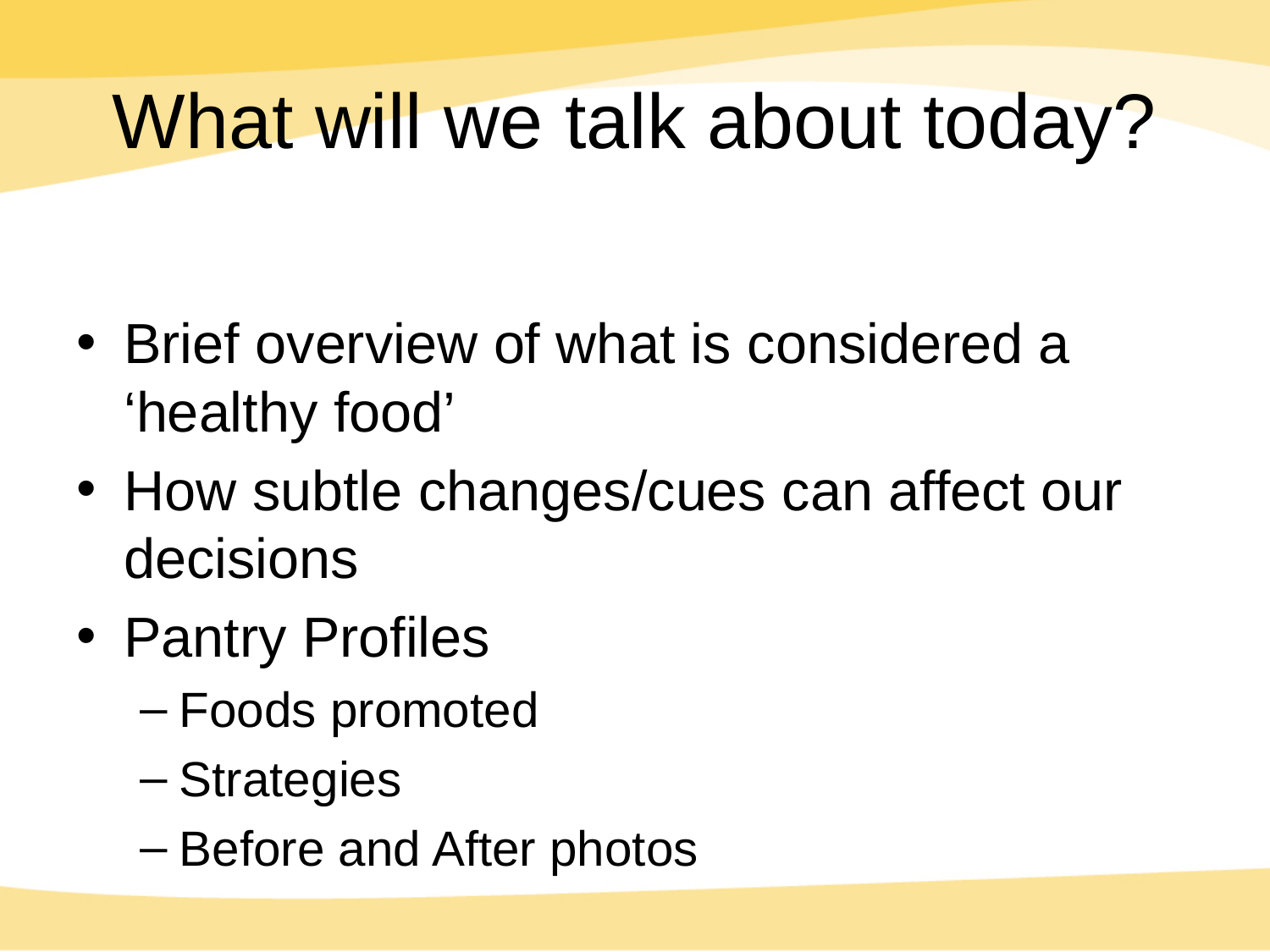

# What will we talk about today?

Brief overview of what is considered a ‘healthy food’
How subtle changes/cues can affect our decisions
Pantry Profiles
Foods promoted
Strategies
Before and After photos